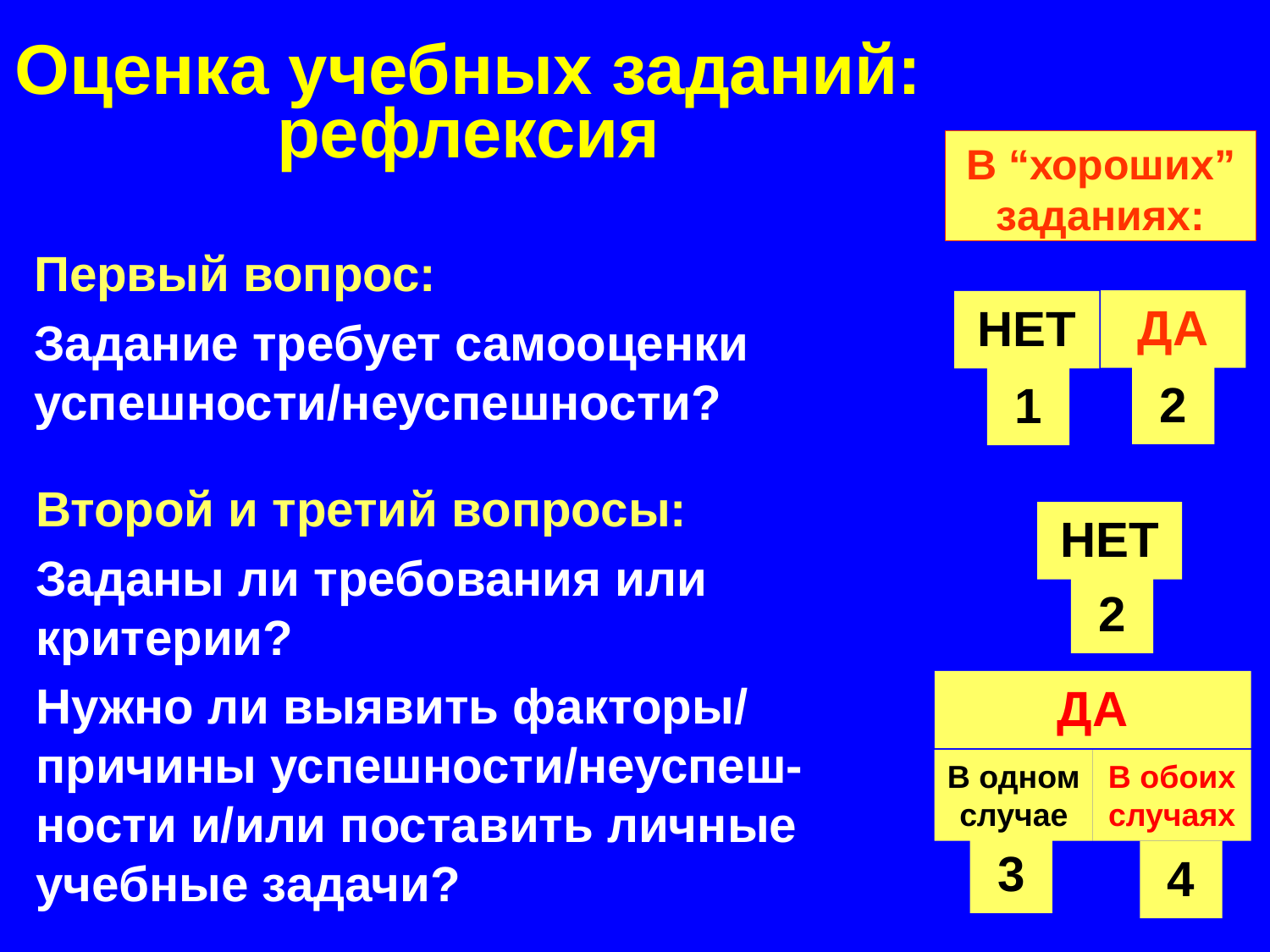

# Оценка учебных заданий: рефлексия
В “хороших”
заданиях:

Первый вопрос:
Задание требует самооценки успешности/неуспешности?
ДА
НЕТ
2
1
Второй и третий вопросы:
Заданы ли требования или критерии?
Нужно ли выявить факторы/ причины успешности/неуспеш-ности и/или поставить личные учебные задачи?

НЕТ
2
ДА
В одном случае
В обоих случаях
3
4